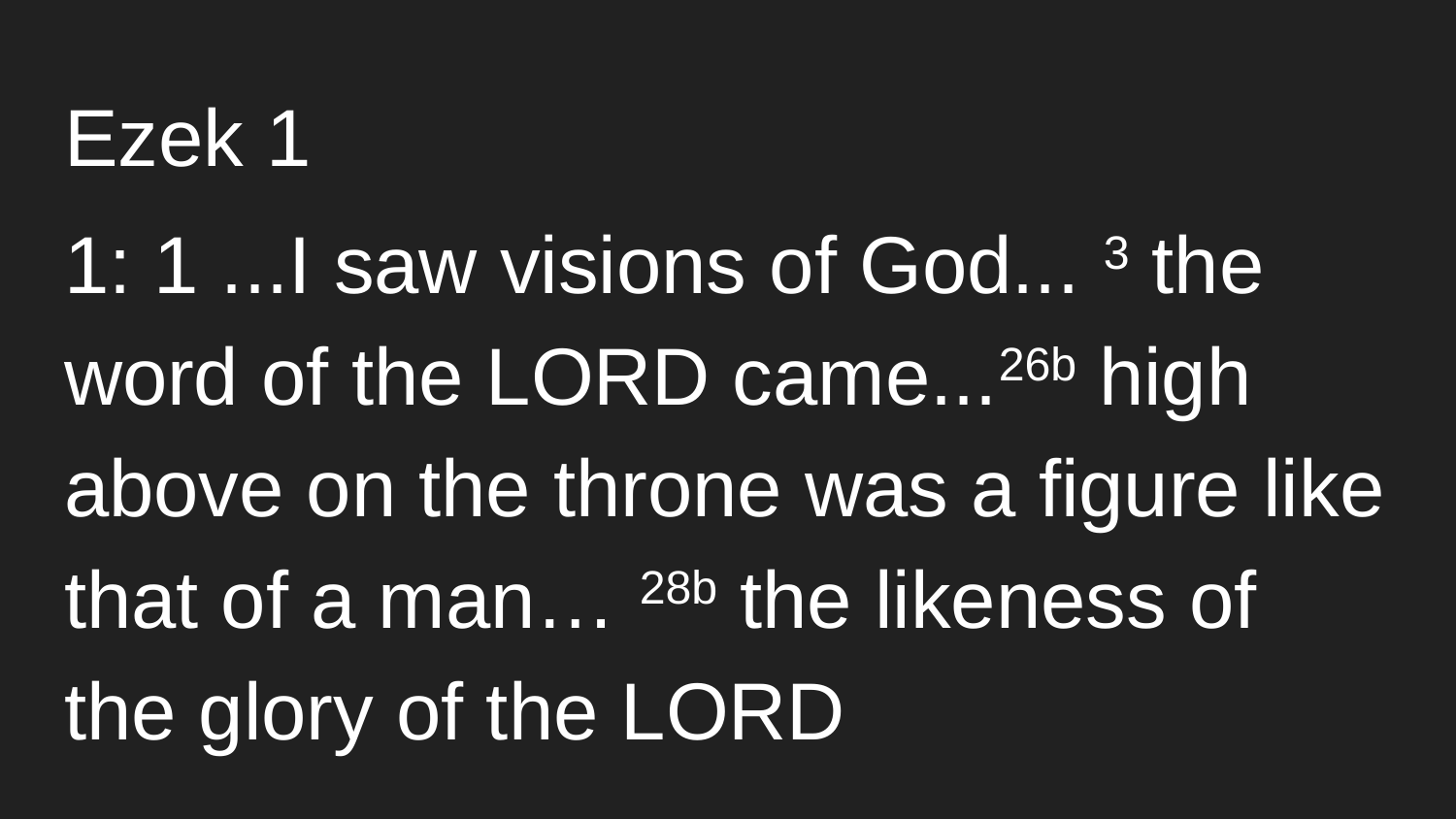

# Ezek 1

1: 1 ...I saw visions of God... 3 the word of the LORD came...26b high above on the throne was a figure like that of a man… 28b the likeness of the glory of the LORD